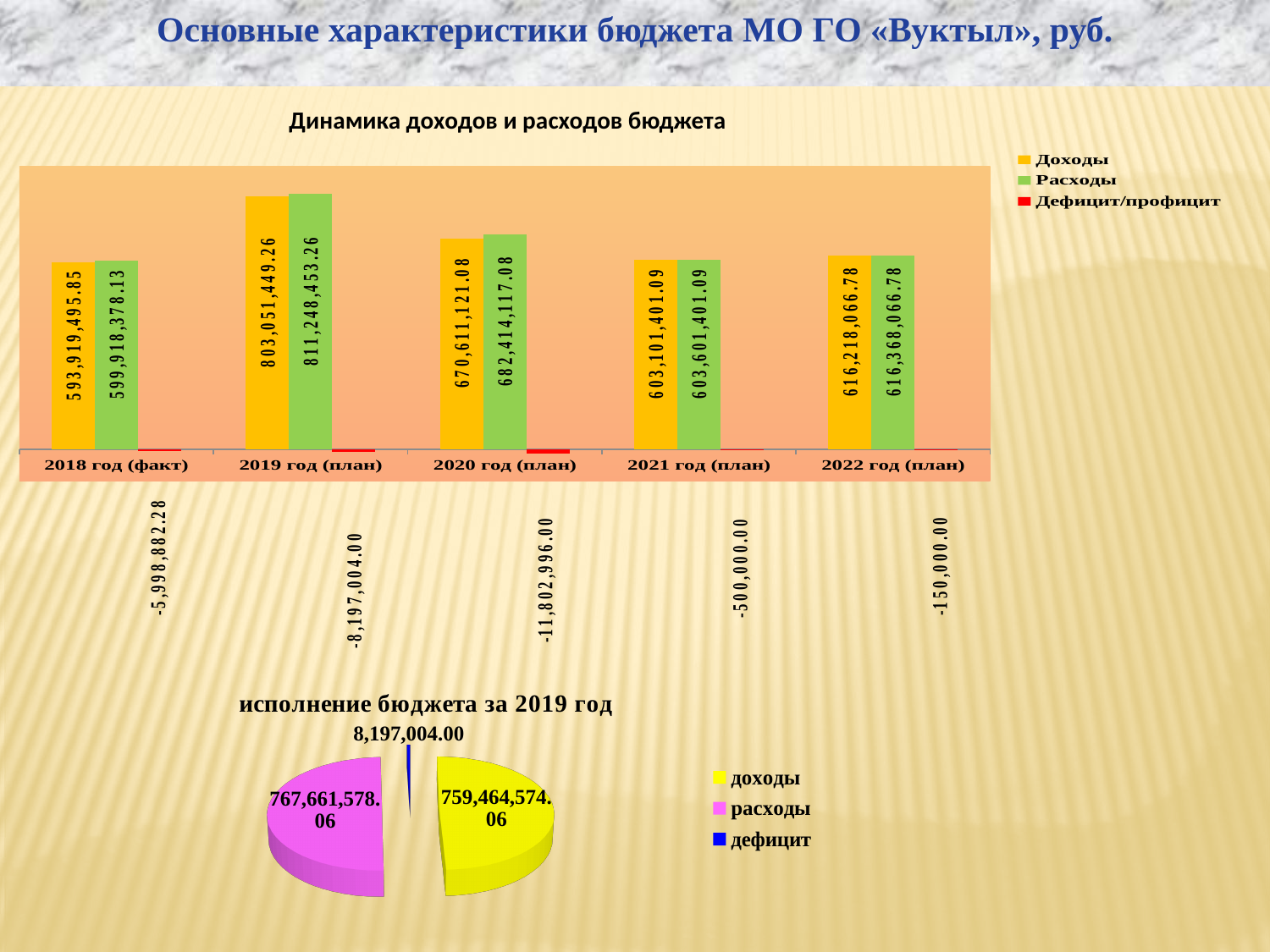

Основные характеристики бюджета МО ГО «Вуктыл», руб.
Динамика доходов и расходов бюджета

### Chart

| Category | Доходы | Расходы | Дефицит/профицит |
|---|---|---|---|
| 2018 год (факт) | 593919495.85 | 599918378.13 | -5998882.279999971 |
| 2019 год (план) | 803051449.26 | 811248453.26 | -8197004.0 |
| 2020 год (план) | 670611121.08 | 682414117.08 | -11802996.0 |
| 2021 год (план) | 603101401.09 | 603601401.09 | -500000.0 |
| 2022 год (план) | 616218066.78 | 616368066.78 | -150000.0 |

[unsupported chart]